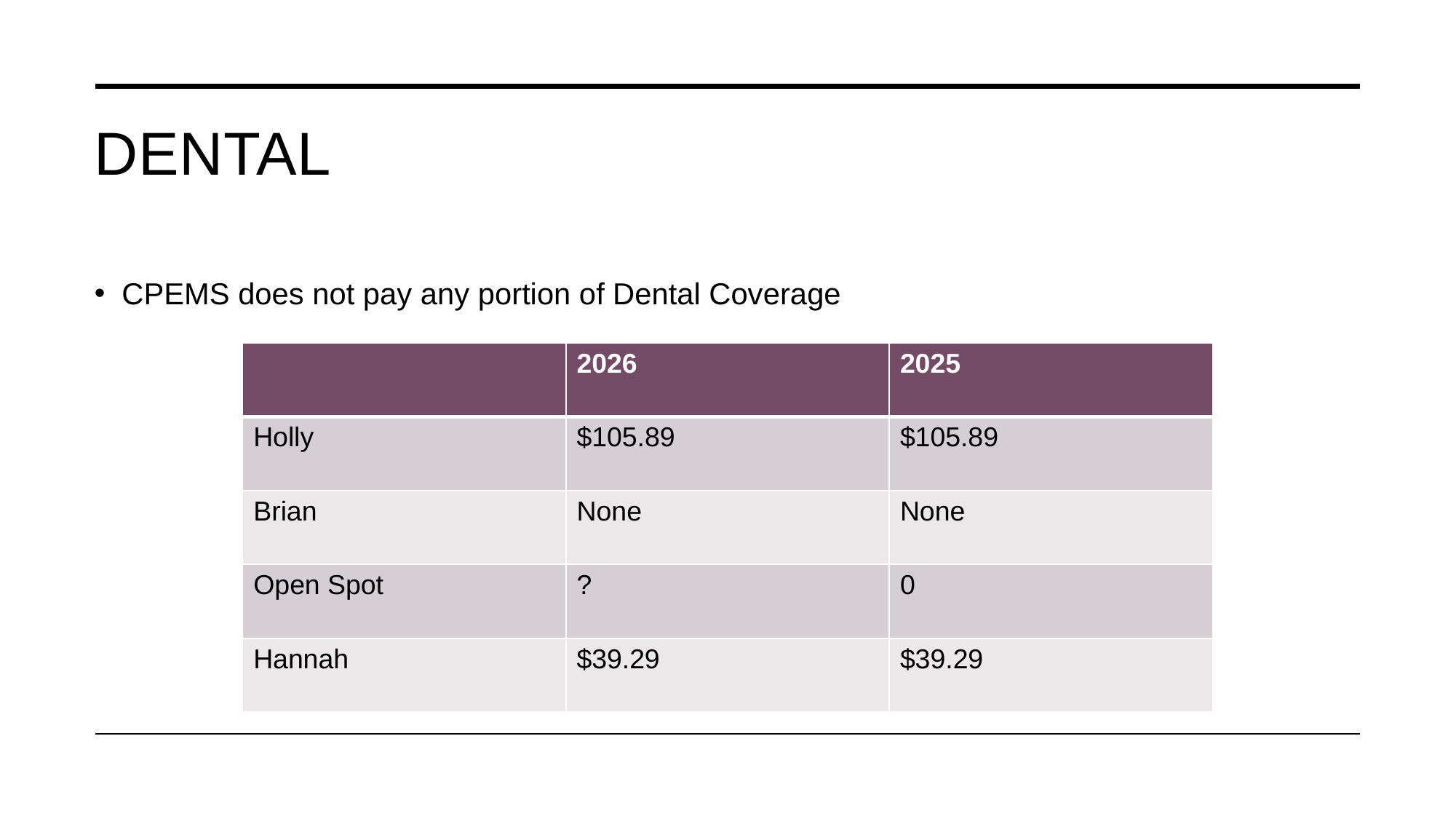

# Dental
CPEMS does not pay any portion of Dental Coverage

|  | 2026 | 2025 |
| --- | --- | --- |
| Holly | $105.89 | $105.89 |
| Brian | None | None |
| Open Spot | ? | 0 |
| Hannah | $39.29 | $39.29 |